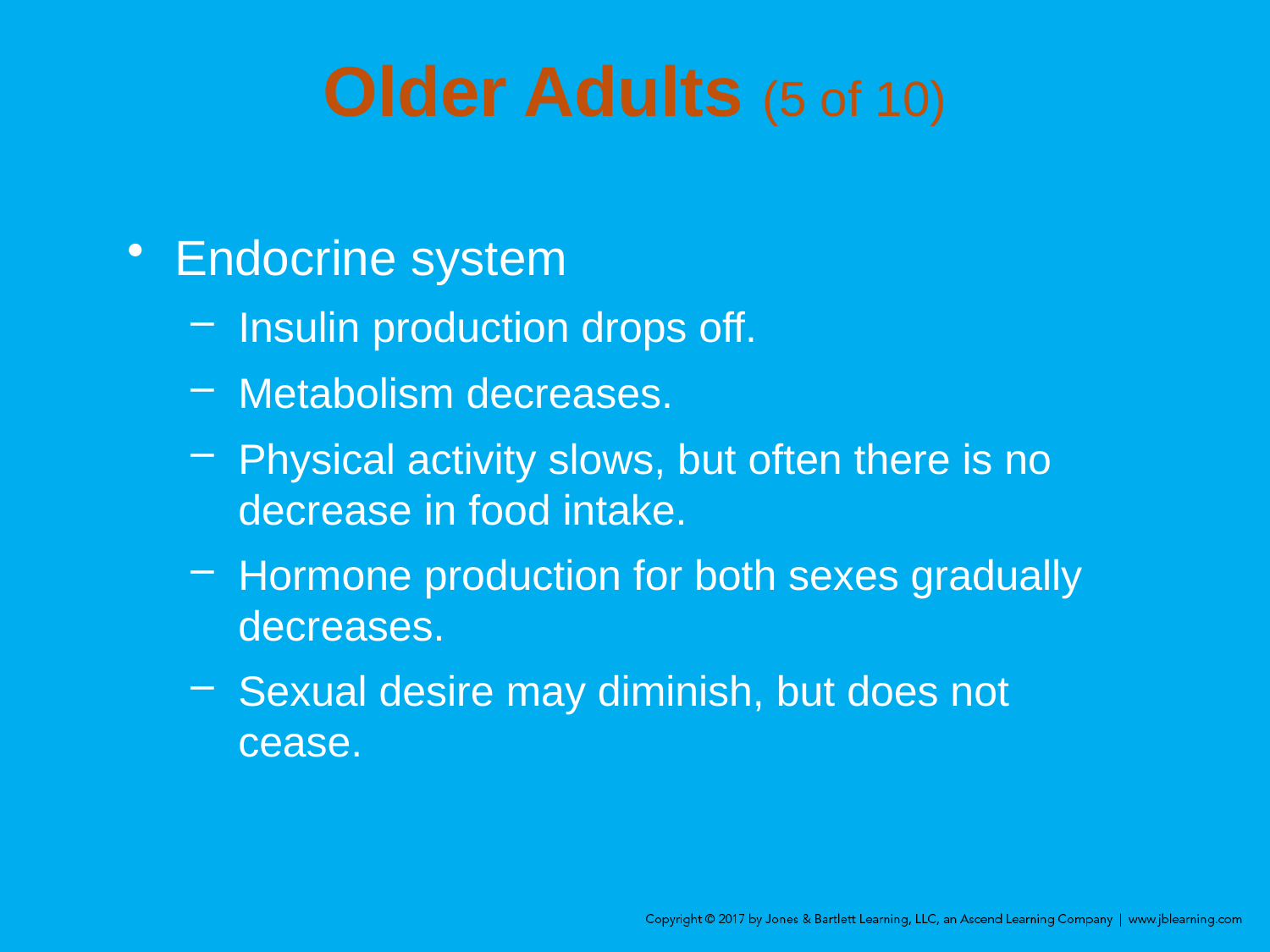

# Older Adults (5 of 10)
Endocrine system
Insulin production drops off.
Metabolism decreases.
Physical activity slows, but often there is no decrease in food intake.
Hormone production for both sexes gradually decreases.
Sexual desire may diminish, but does not cease.